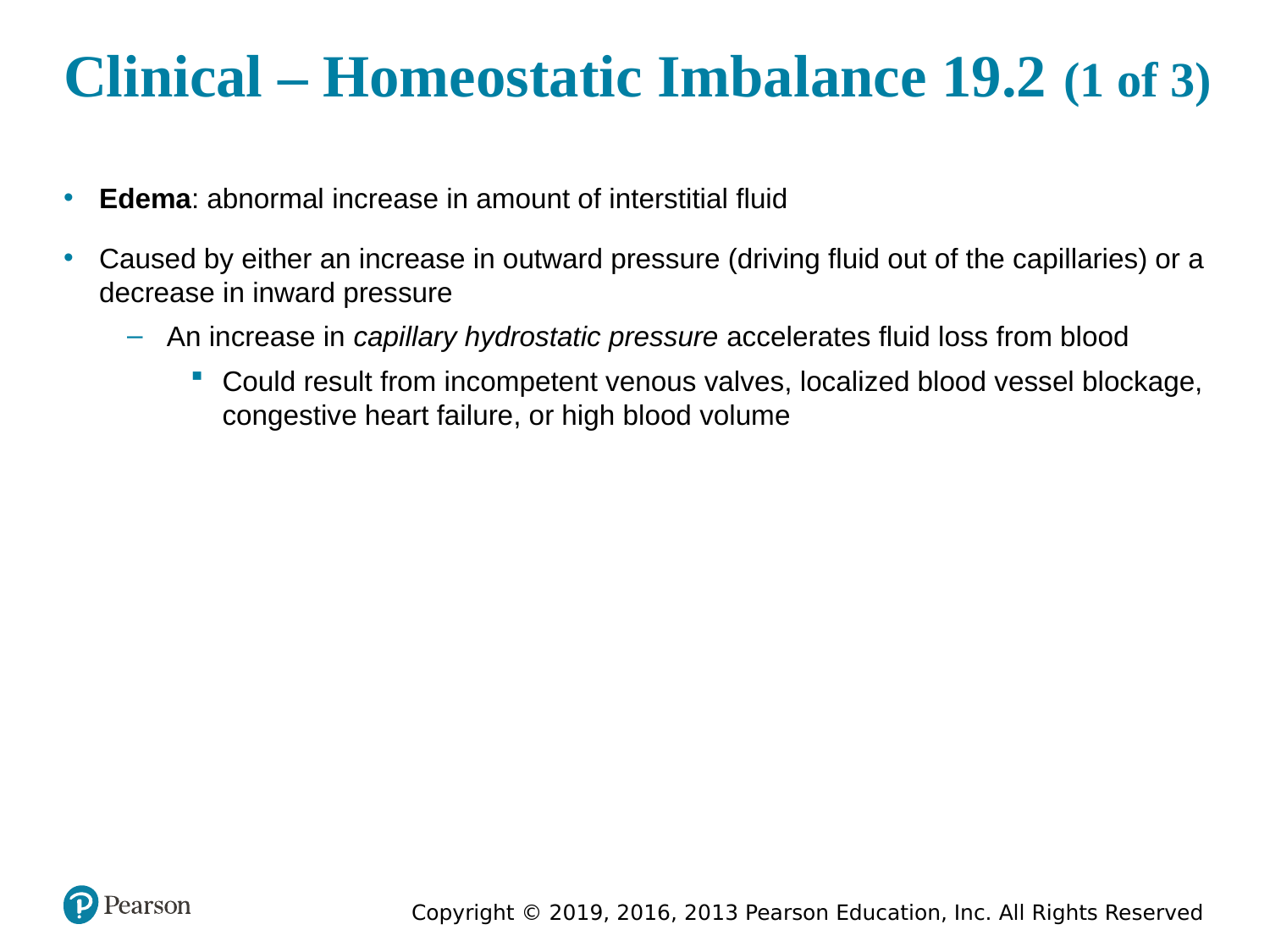

# Clinical – Homeostatic Imbalance 19.2 (1 of 3)
Edema: abnormal increase in amount of interstitial fluid
Caused by either an increase in outward pressure (driving fluid out of the capillaries) or a decrease in inward pressure
An increase in capillary hydrostatic pressure accelerates fluid loss from blood
Could result from incompetent venous valves, localized blood vessel blockage, congestive heart failure, or high blood volume